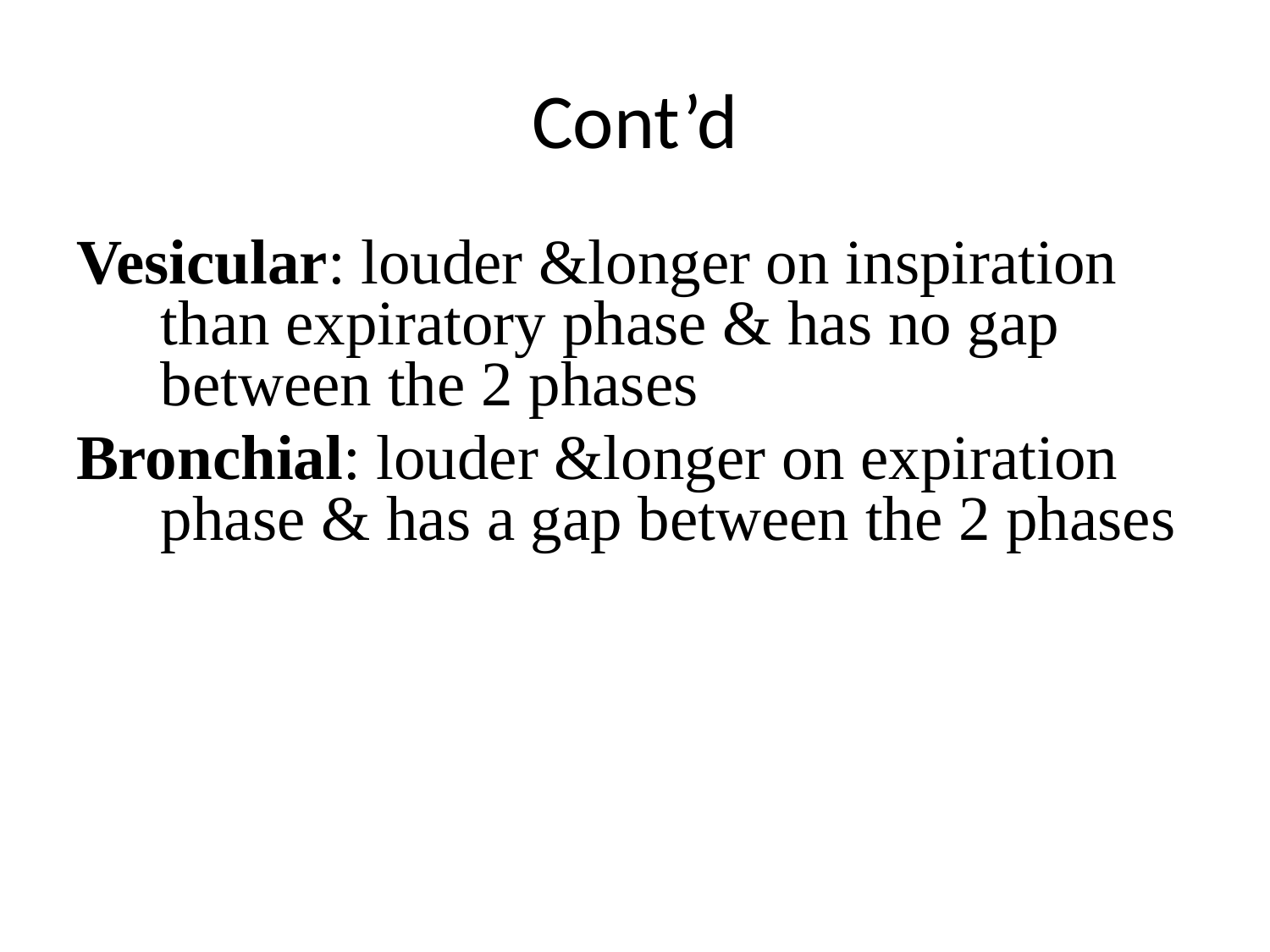

# Cont’d
Vesicular: louder &longer on inspiration than expiratory phase & has no gap between the 2 phases
Bronchial: louder &longer on expiration phase & has a gap between the 2 phases